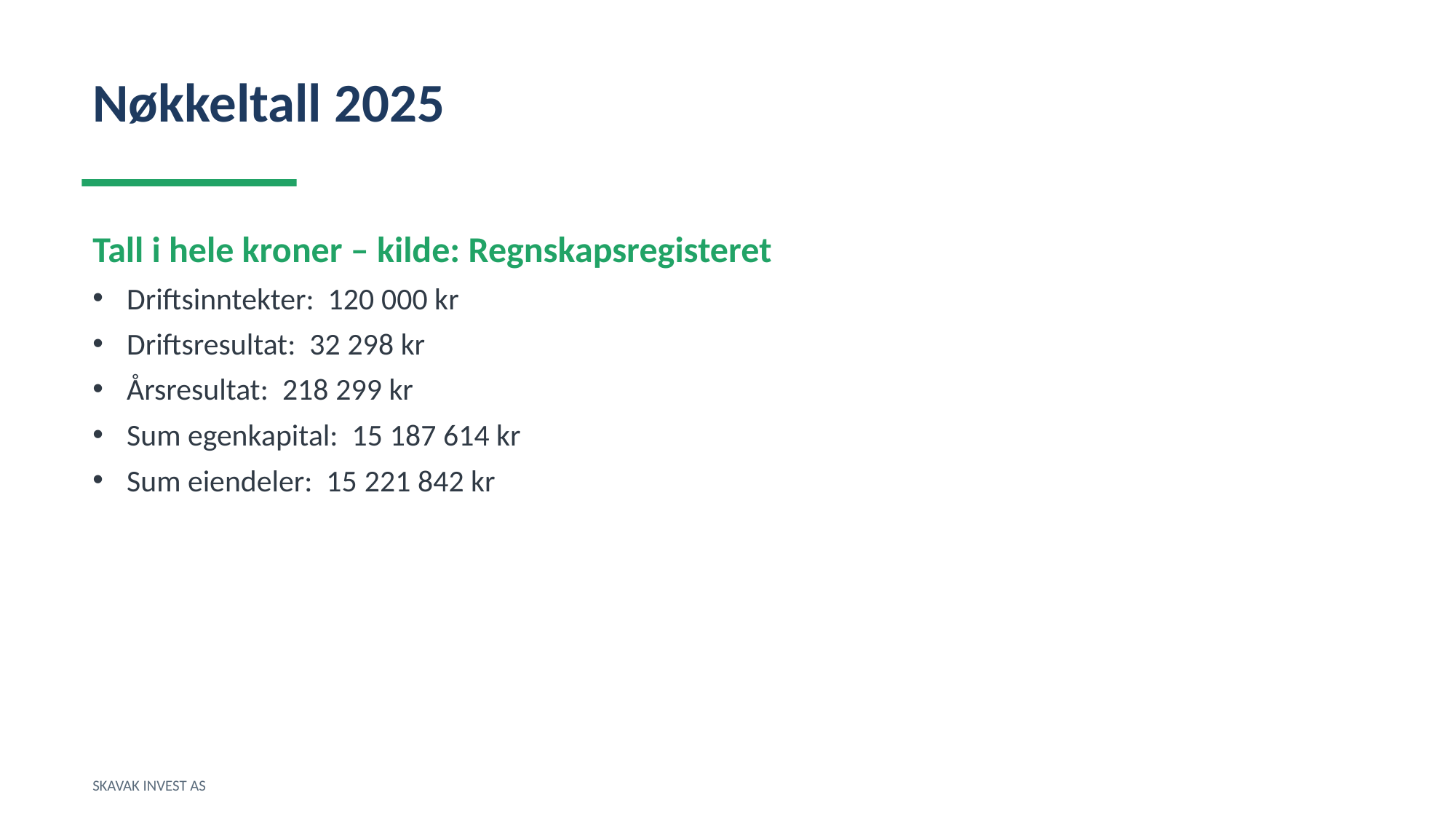

Nøkkeltall 2025

Tall i hele kroner – kilde: Regnskapsregisteret
Driftsinntekter:  120 000 kr
Driftsresultat:  32 298 kr
Årsresultat:  218 299 kr
Sum egenkapital:  15 187 614 kr
Sum eiendeler:  15 221 842 kr
SKAVAK INVEST AS